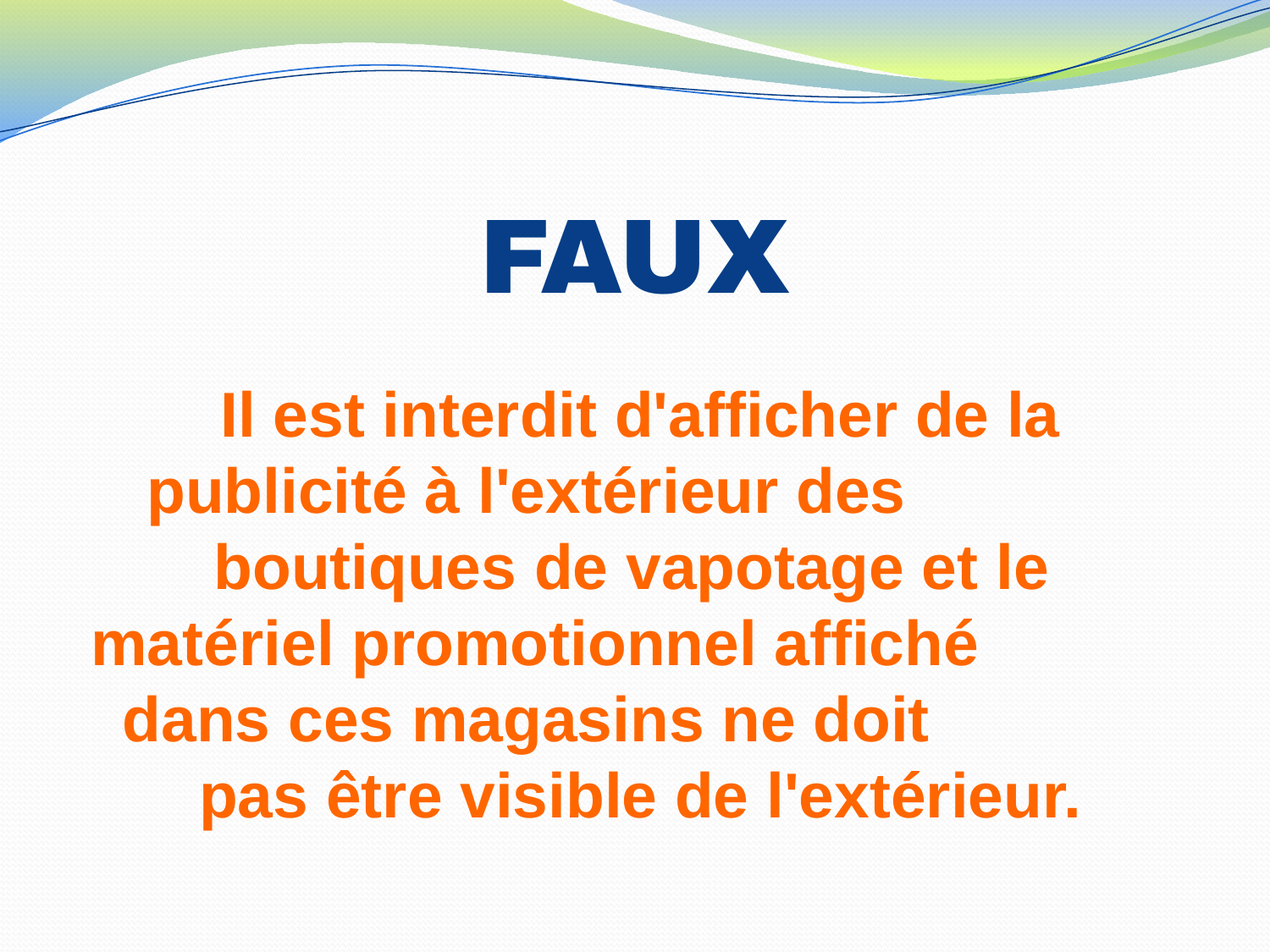

# FAUX
Il est interdit d'afficher de la publicité à l'extérieur des              boutiques de vapotage et le  matériel promotionnel affiché             dans ces magasins ne doit              pas être visible de l'extérieur.